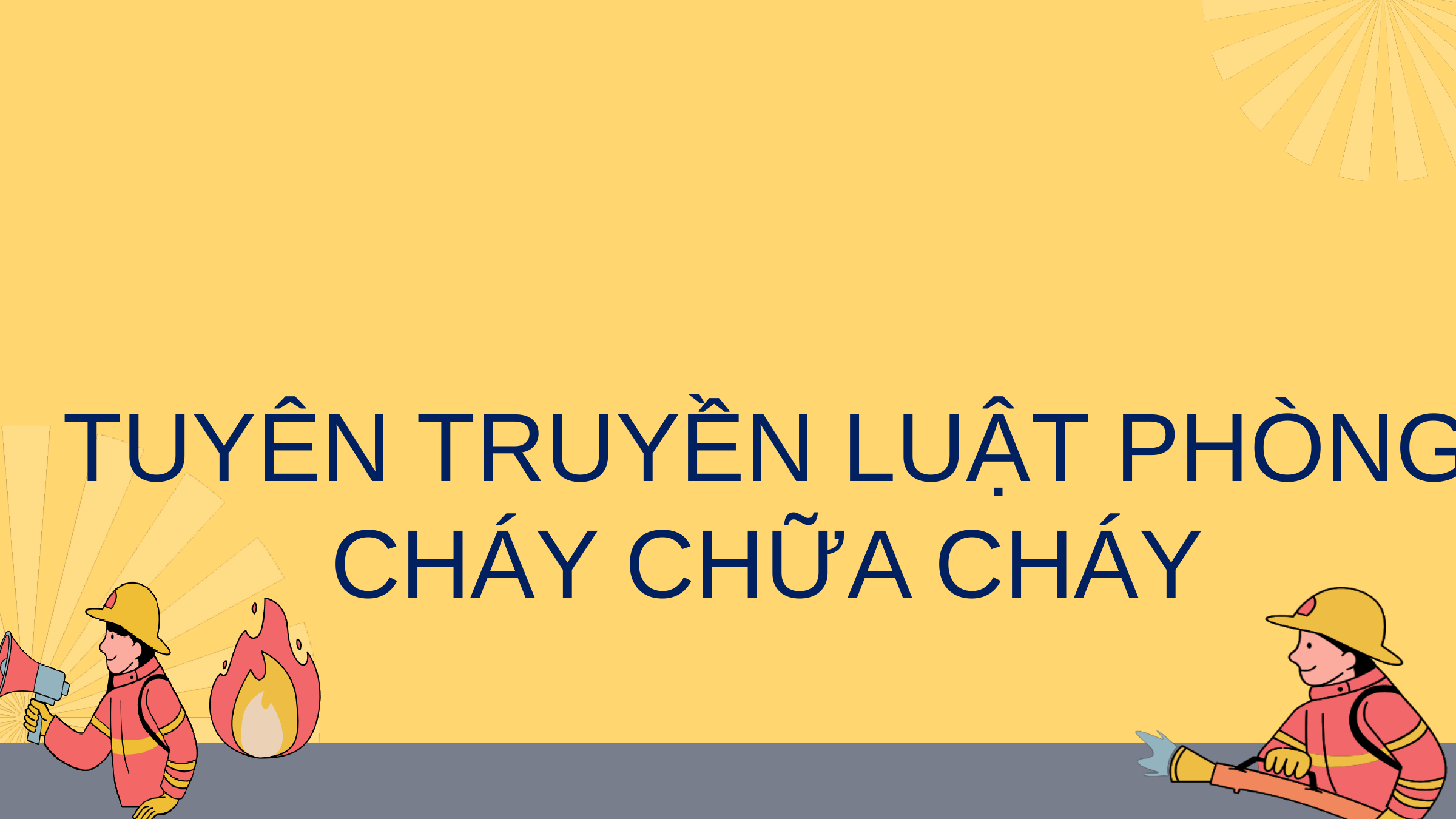

TUYÊN TRUYỀN LUẬT PHÒNG CHÁY CHỮA CHÁY